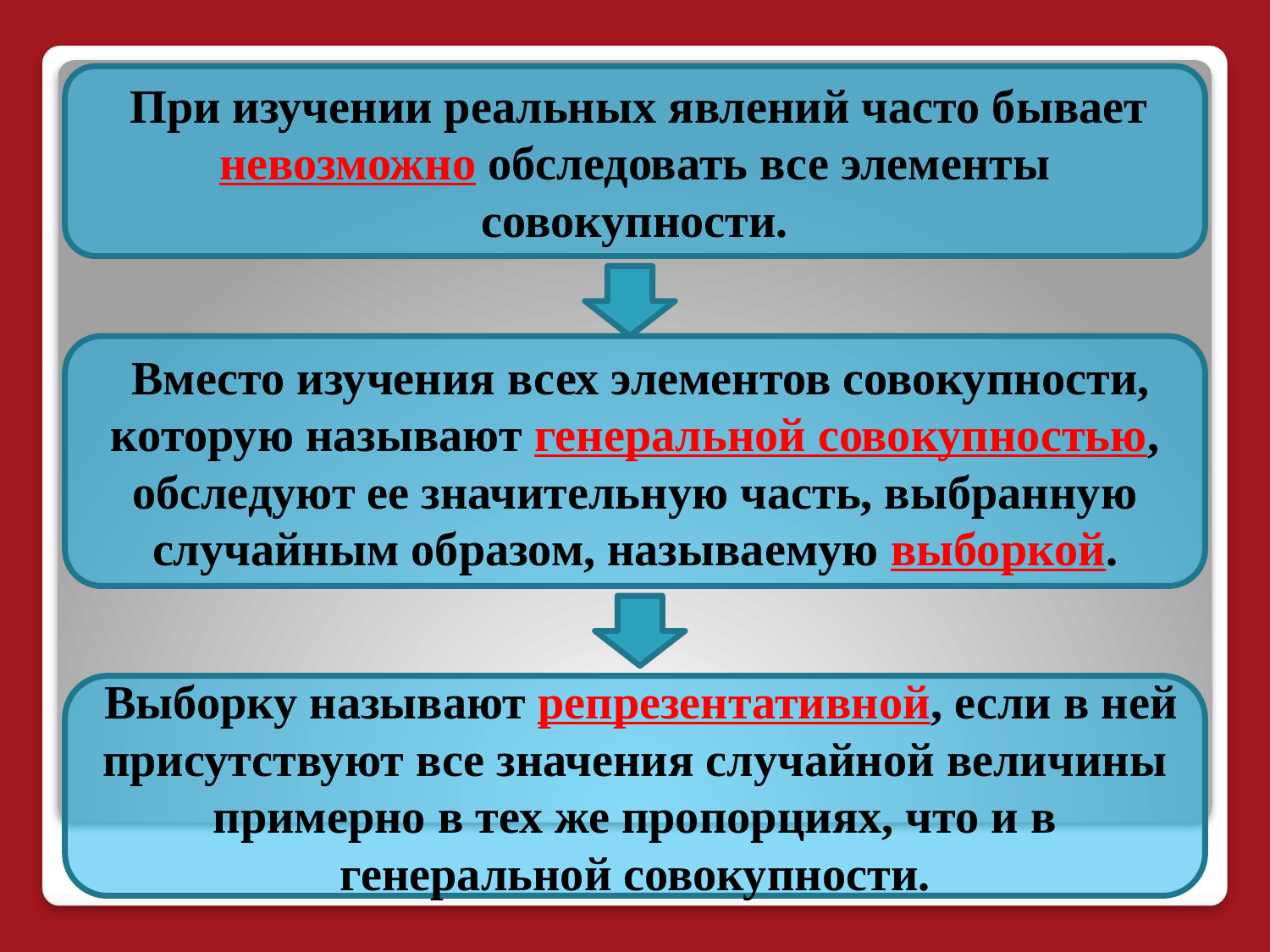

При изучении реальных явлений часто бывает невозможно обследовать все элементы совокупности.

 Вместо изучения всех элементов совокупности, которую называют генеральной совокупностью, обследуют ее значительную часть, выбранную случайным образом, называемую выборкой.

 Выборку называют репрезентативной, если в ней присутствуют все значения случайной величины примерно в тех же пропорциях, что и в генеральной совокупности.